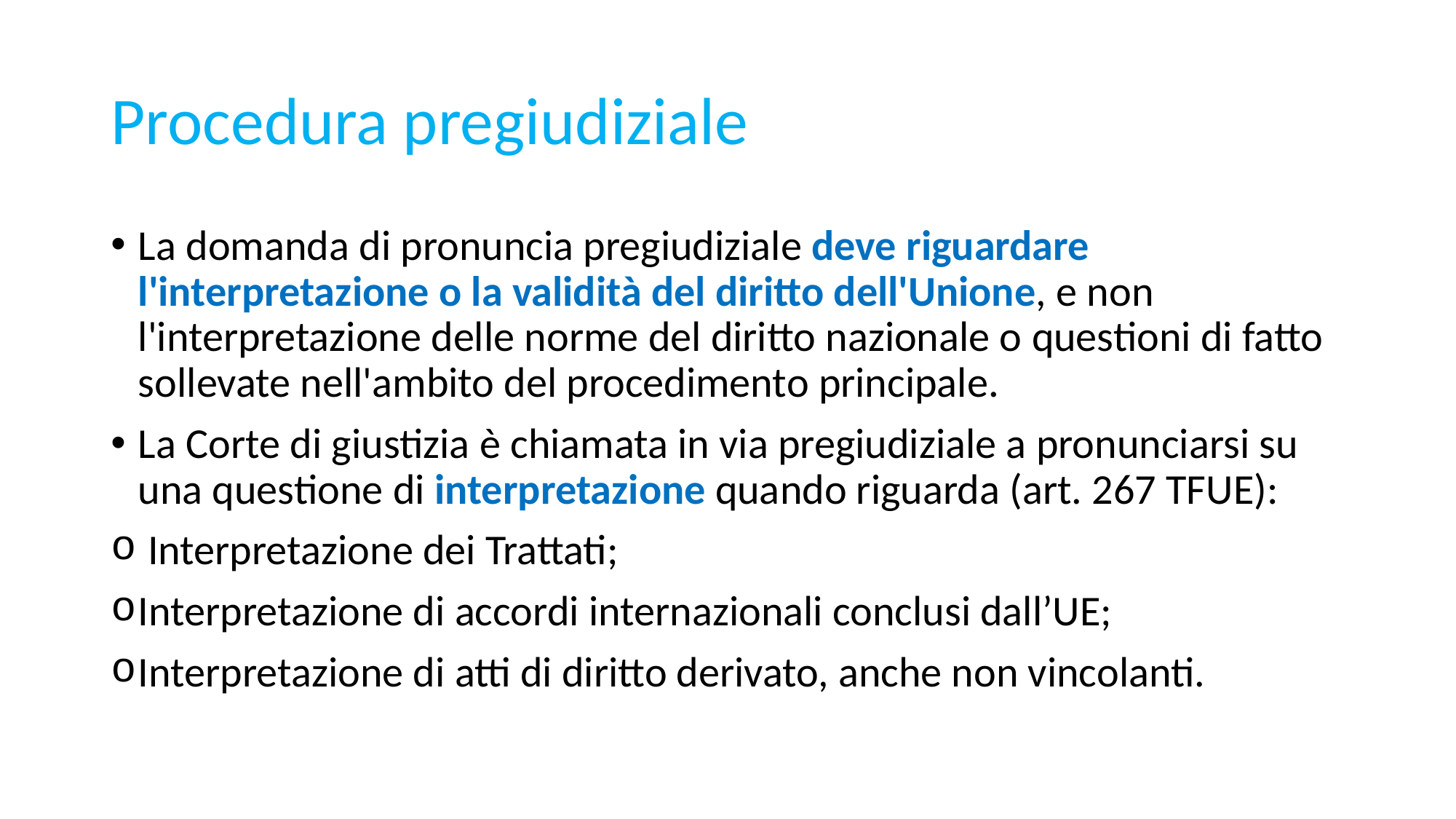

# Procedura pregiudiziale
La domanda di pronuncia pregiudiziale deve riguardare l'interpretazione o la validità del diritto dell'Unione, e non l'interpretazione delle norme del diritto nazionale o questioni di fatto sollevate nell'ambito del procedimento principale.
La Corte di giustizia è chiamata in via pregiudiziale a pronunciarsi su una questione di interpretazione quando riguarda (art. 267 TFUE):
 Interpretazione dei Trattati;
Interpretazione di accordi internazionali conclusi dall’UE;
Interpretazione di atti di diritto derivato, anche non vincolanti.